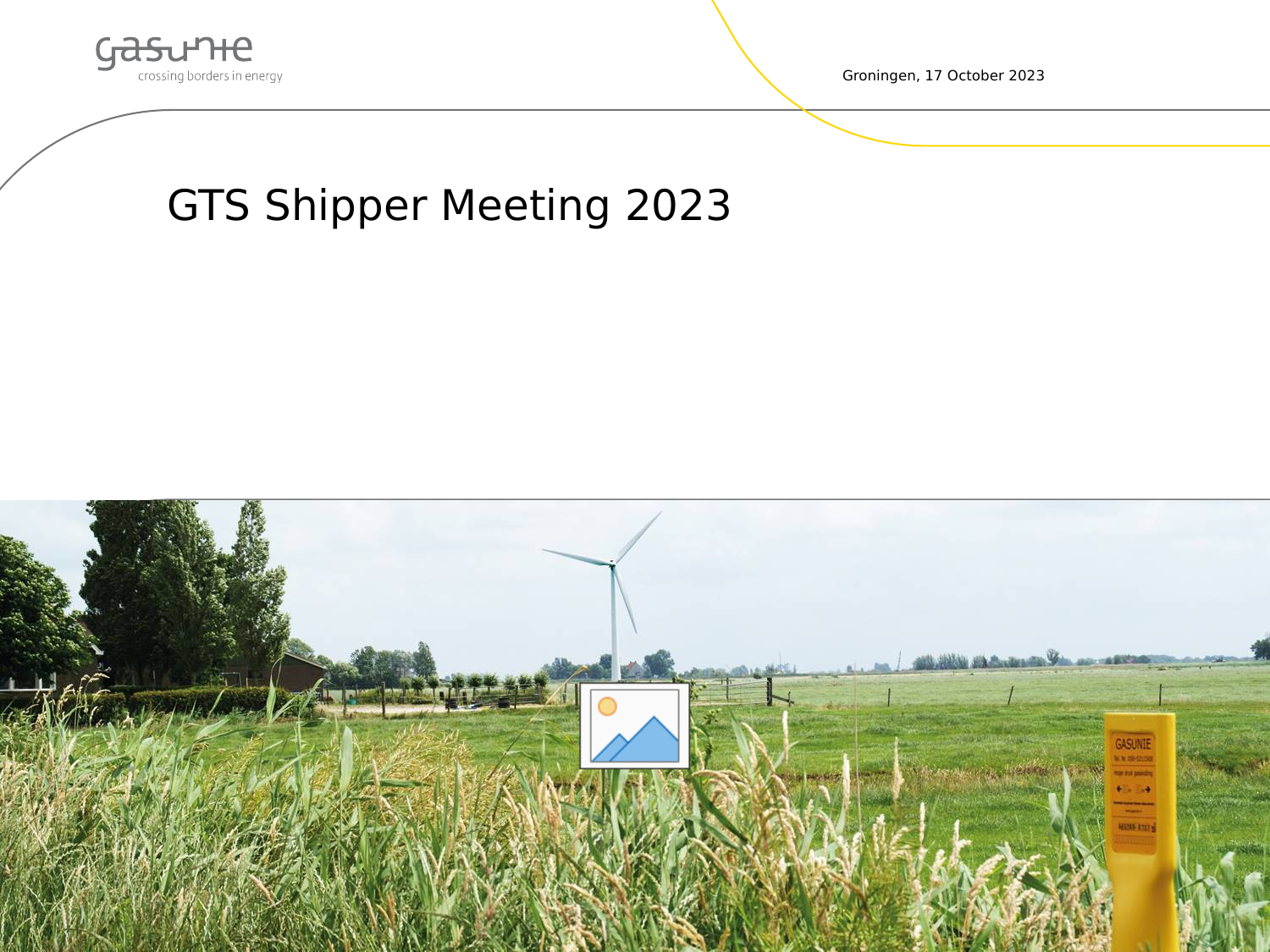

Groningen, 17 October 2023
# GTS Shipper Meeting 2023